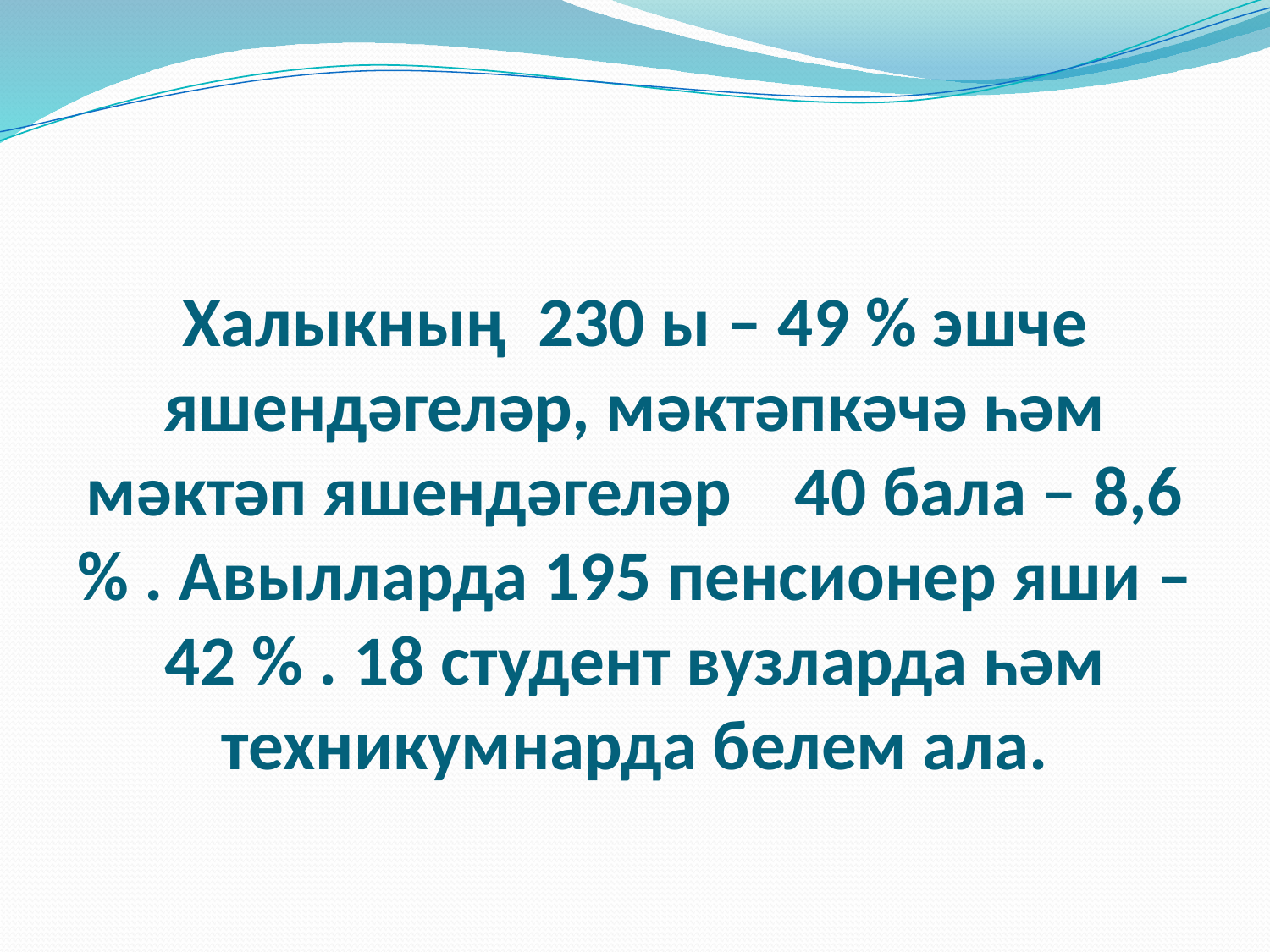

# Халыкның  230 ы – 49 % эшче яшендәгеләр, мәктәпкәчә һәм мәктәп яшендәгеләр    40 бала – 8,6 % . Авылларда 195 пенсионер яши – 42 % . 18 студент вузларда һәм техникумнарда белем ала.

### Chart

| Category |
|---|